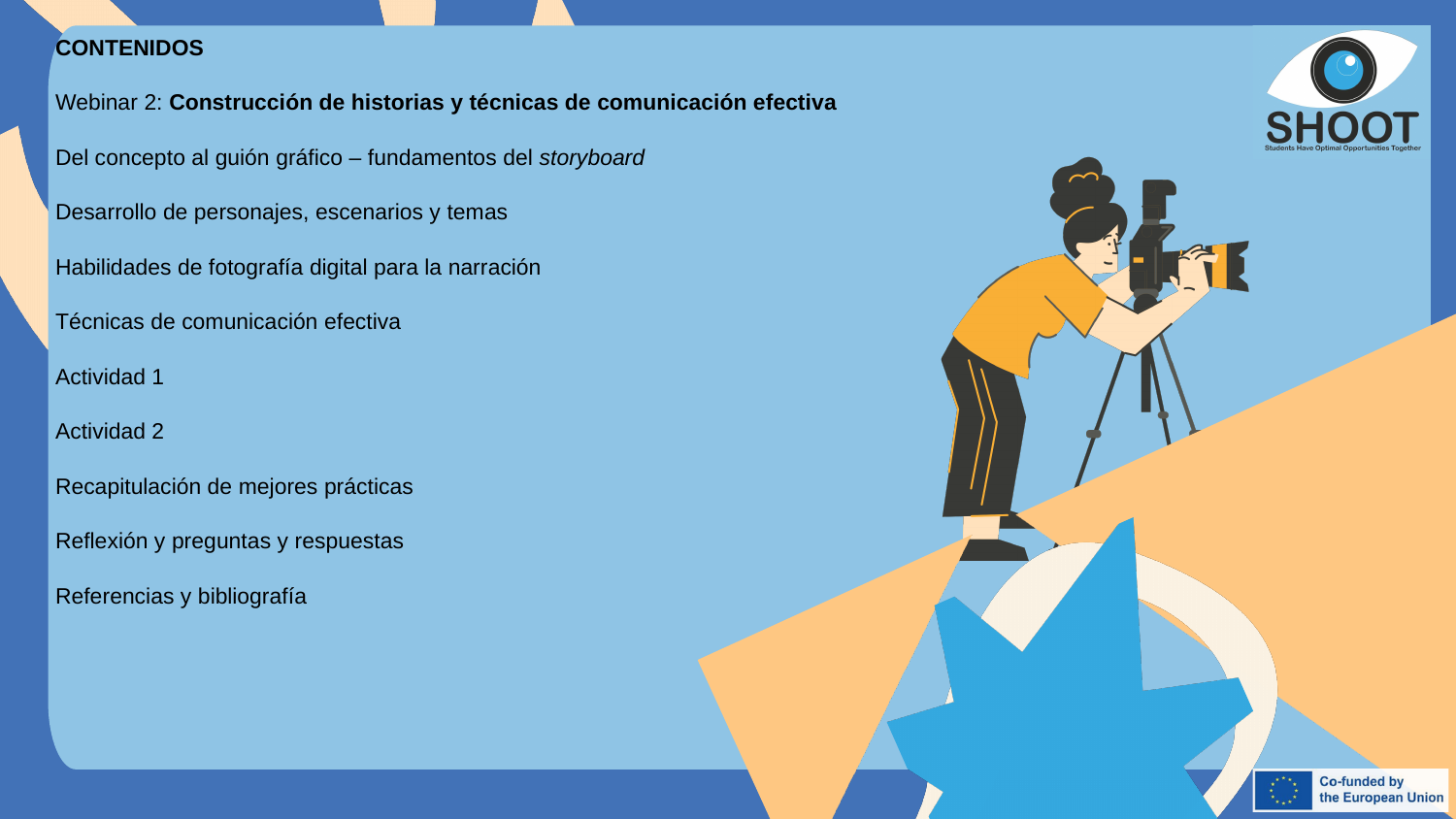

CONTENIDOS
Webinar 2: Construcción de historias y técnicas de comunicación efectiva
Del concepto al guión gráfico – fundamentos del storyboard
Desarrollo de personajes, escenarios y temas
Habilidades de fotografía digital para la narración
Técnicas de comunicación efectiva
Actividad 1
Actividad 2
Recapitulación de mejores prácticas
Reflexión y preguntas y respuestas
Referencias y bibliografía